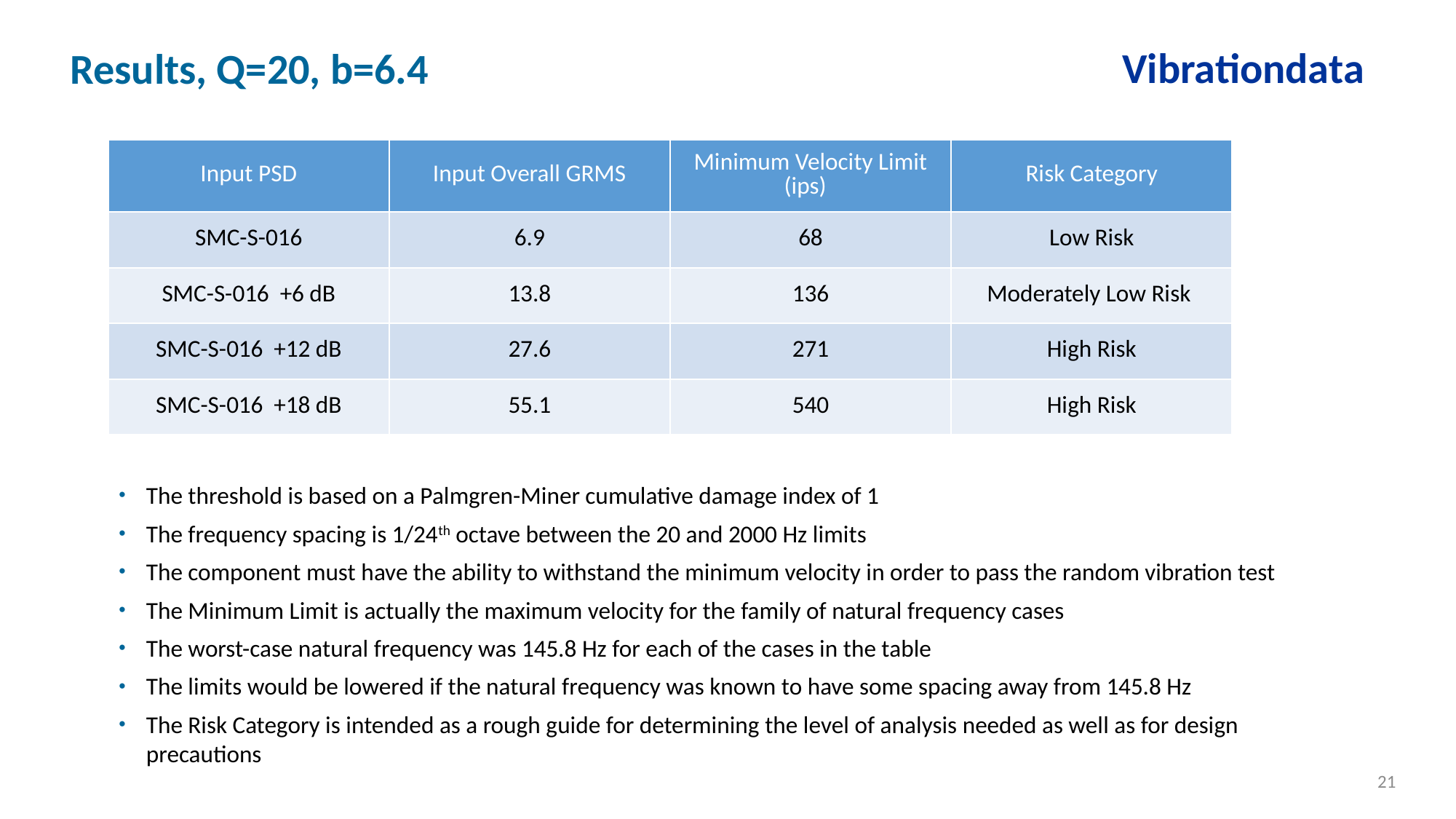

# Results, Q=20, b=6.4
Vibrationdata
| Input PSD | Input Overall GRMS | Minimum Velocity Limit (ips) | Risk Category |
| --- | --- | --- | --- |
| SMC-S-016 | 6.9 | 68 | Low Risk |
| SMC-S-016 +6 dB | 13.8 | 136 | Moderately Low Risk |
| SMC-S-016 +12 dB | 27.6 | 271 | High Risk |
| SMC-S-016 +18 dB | 55.1 | 540 | High Risk |
The threshold is based on a Palmgren-Miner cumulative damage index of 1
The frequency spacing is 1/24th octave between the 20 and 2000 Hz limits
The component must have the ability to withstand the minimum velocity in order to pass the random vibration test
The Minimum Limit is actually the maximum velocity for the family of natural frequency cases
The worst-case natural frequency was 145.8 Hz for each of the cases in the table
The limits would be lowered if the natural frequency was known to have some spacing away from 145.8 Hz
The Risk Category is intended as a rough guide for determining the level of analysis needed as well as for design precautions
21